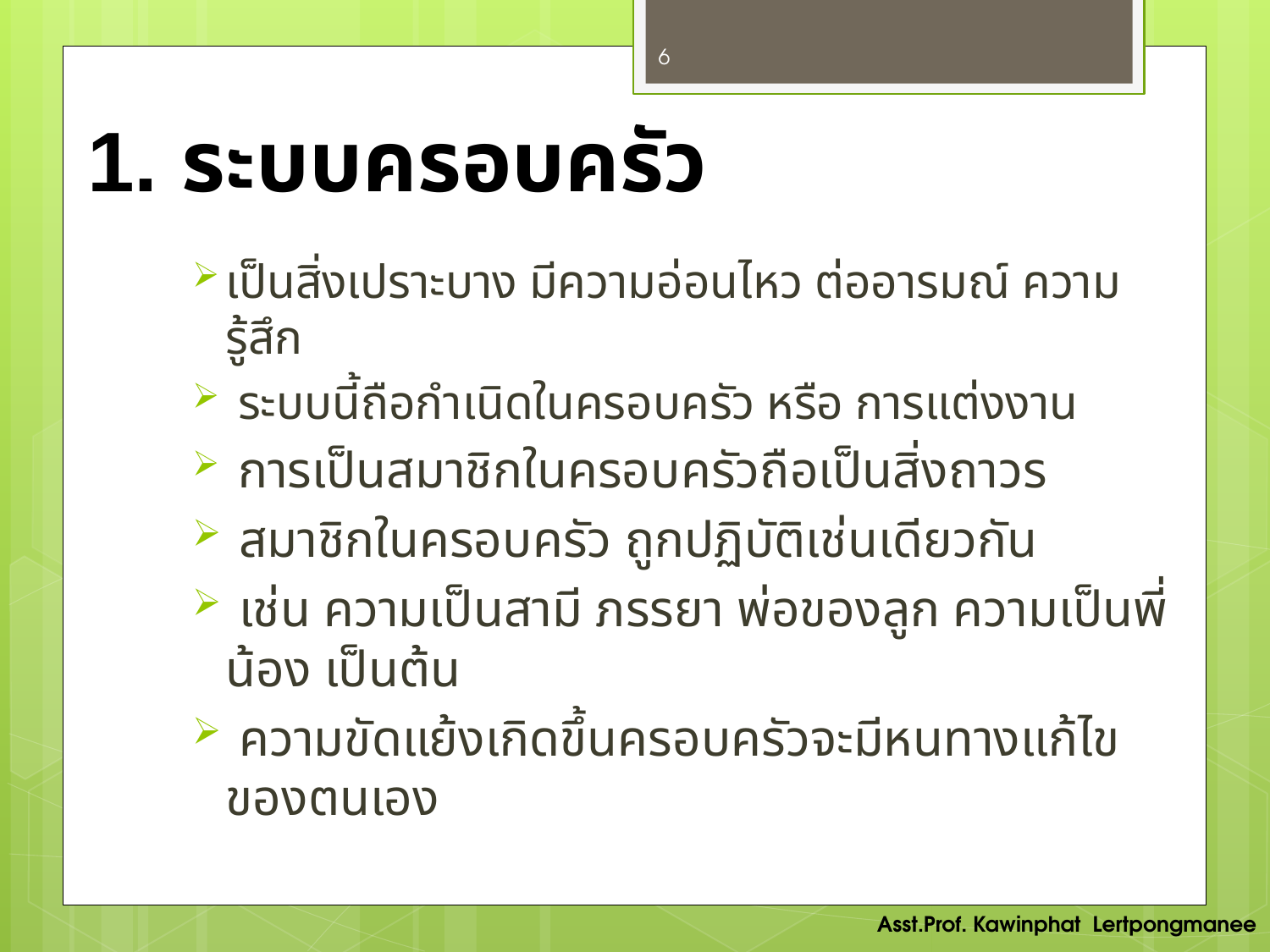

6
# 1. ระบบครอบครัว
เป็นสิ่งเปราะบาง มีความอ่อนไหว ต่ออารมณ์ ความรู้สึก
 ระบบนี้ถือกำเนิดในครอบครัว หรือ การแต่งงาน
 การเป็นสมาชิกในครอบครัวถือเป็นสิ่งถาวร
 สมาชิกในครอบครัว ถูกปฏิบัติเช่นเดียวกัน
 เช่น ความเป็นสามี ภรรยา พ่อของลูก ความเป็นพี่ น้อง เป็นต้น
 ความขัดแย้งเกิดขึ้นครอบครัวจะมีหนทางแก้ไขของตนเอง
Asst.Prof. Kawinphat  Lertpongmanee